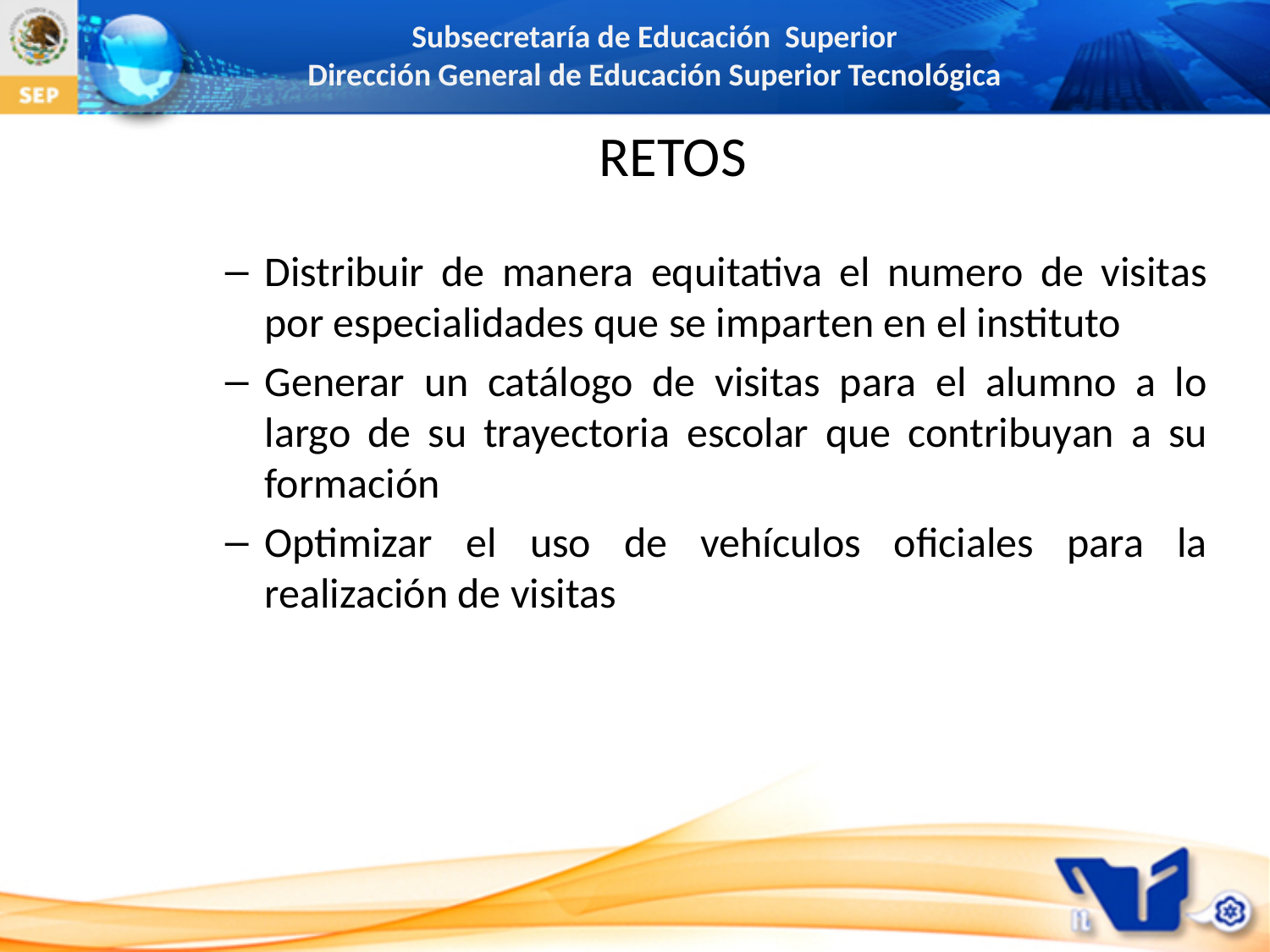

# RETOS
Distribuir de manera equitativa el numero de visitas por especialidades que se imparten en el instituto
Generar un catálogo de visitas para el alumno a lo largo de su trayectoria escolar que contribuyan a su formación
Optimizar el uso de vehículos oficiales para la realización de visitas